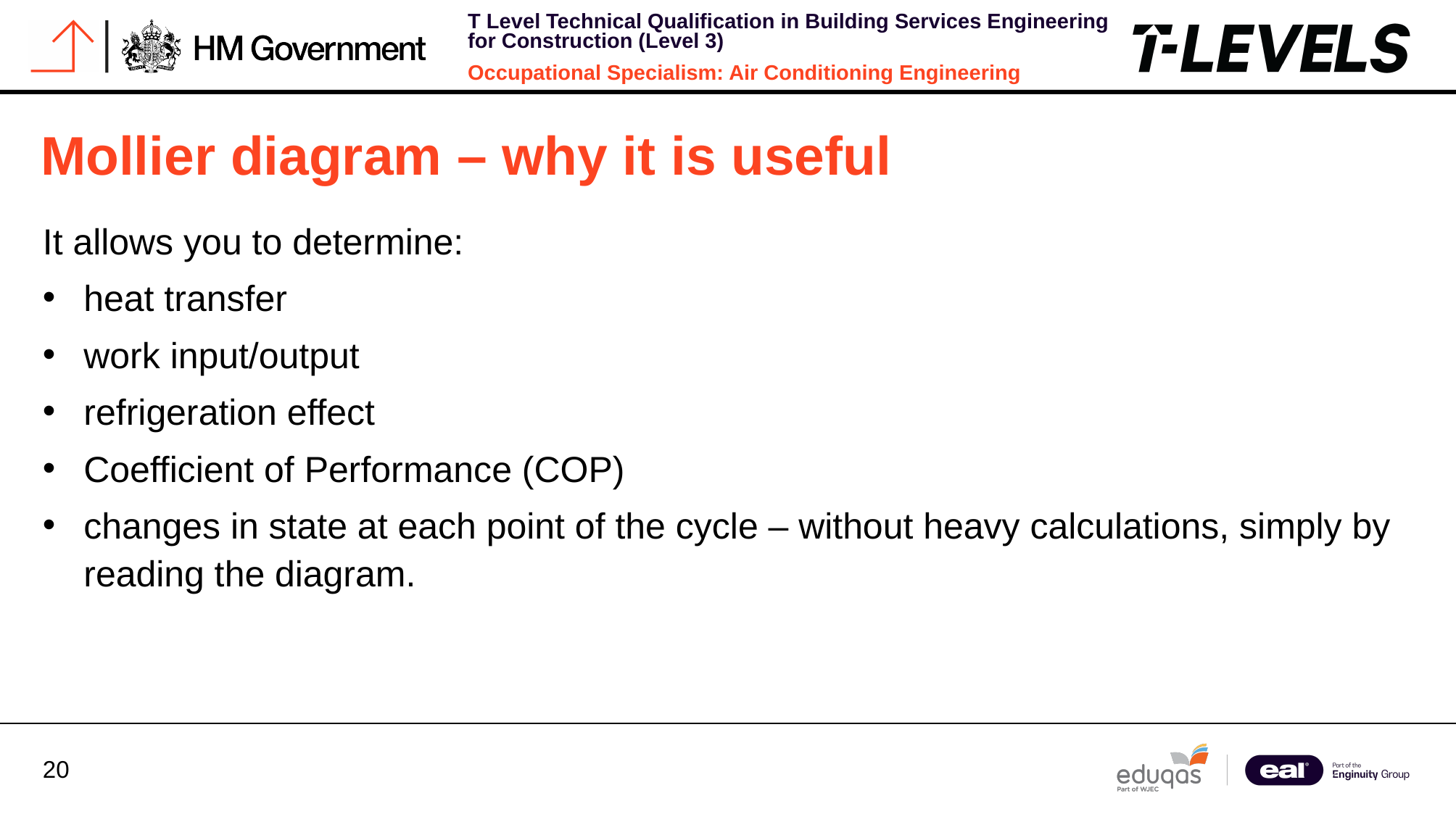

Mollier diagram – why it is useful
It allows you to determine:
heat transfer
work input/output
refrigeration effect
Coefficient of Performance (COP)
changes in state at each point of the cycle – without heavy calculations, simply by reading the diagram.